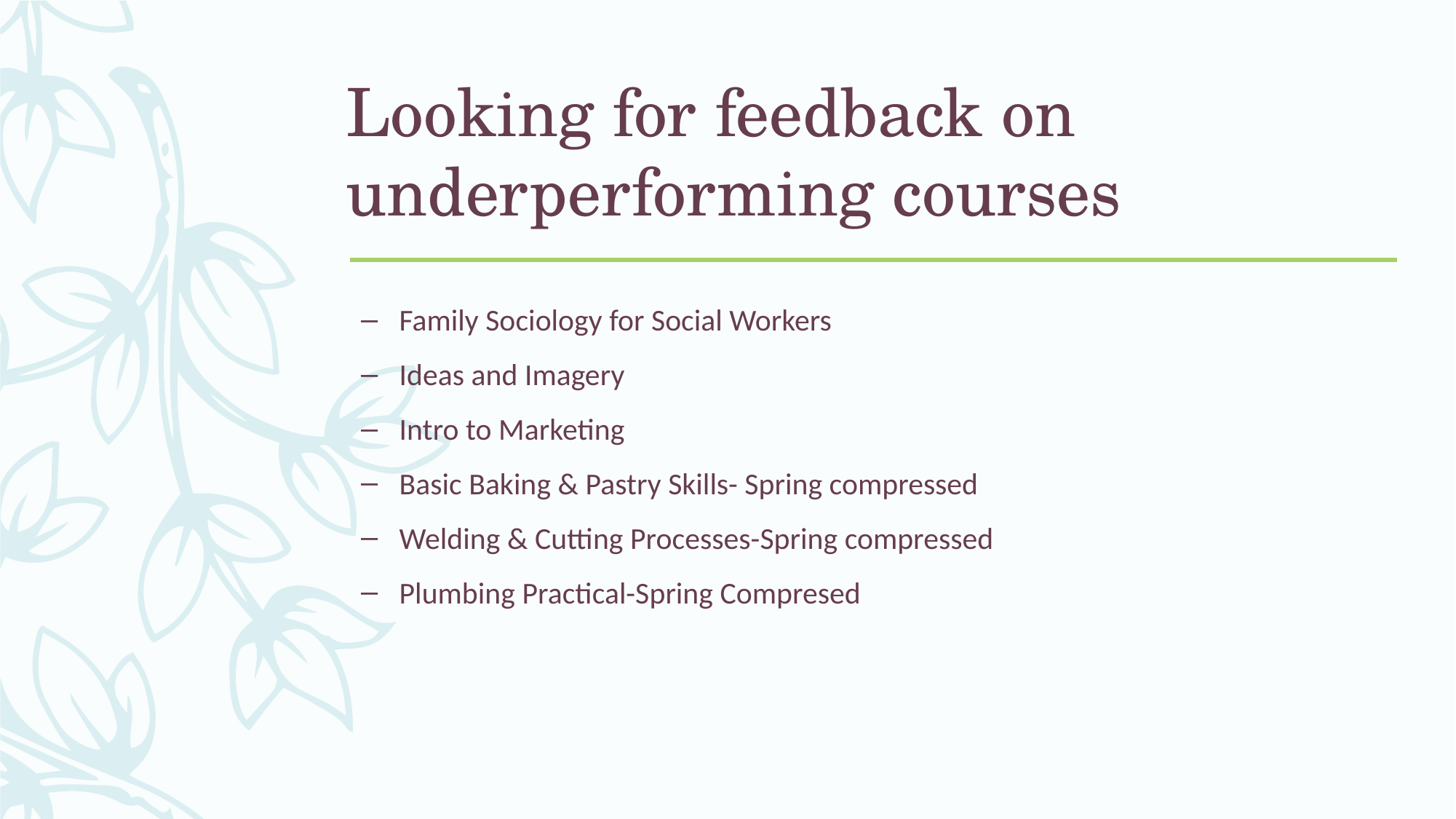

# Looking for feedback on underperforming courses
Family Sociology for Social Workers
Ideas and Imagery
Intro to Marketing
Basic Baking & Pastry Skills- Spring compressed
Welding & Cutting Processes-Spring compressed
Plumbing Practical-Spring Compresed